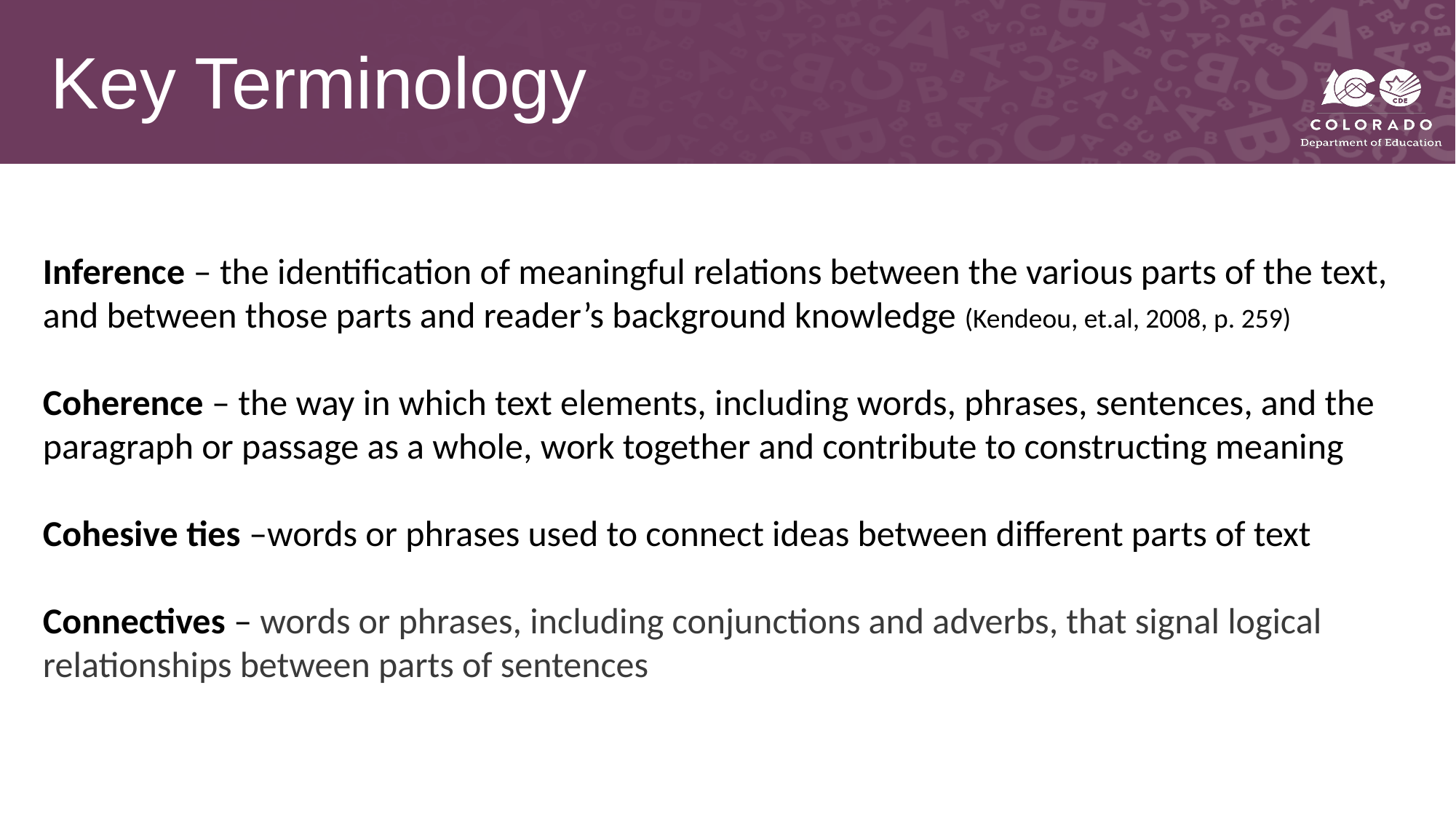

# Key Terminology
Inference – the identification of meaningful relations between the various parts of the text, and between those parts and reader’s background knowledge (Kendeou, et.al, 2008, p. 259)

Coherence – the way in which text elements, including words, phrases, sentences, and the paragraph or passage as a whole, work together and contribute to constructing meaning

Cohesive ties –words or phrases used to connect ideas between different parts of text

Connectives – words or phrases, including conjunctions and adverbs, that signal logical relationships between parts of sentences